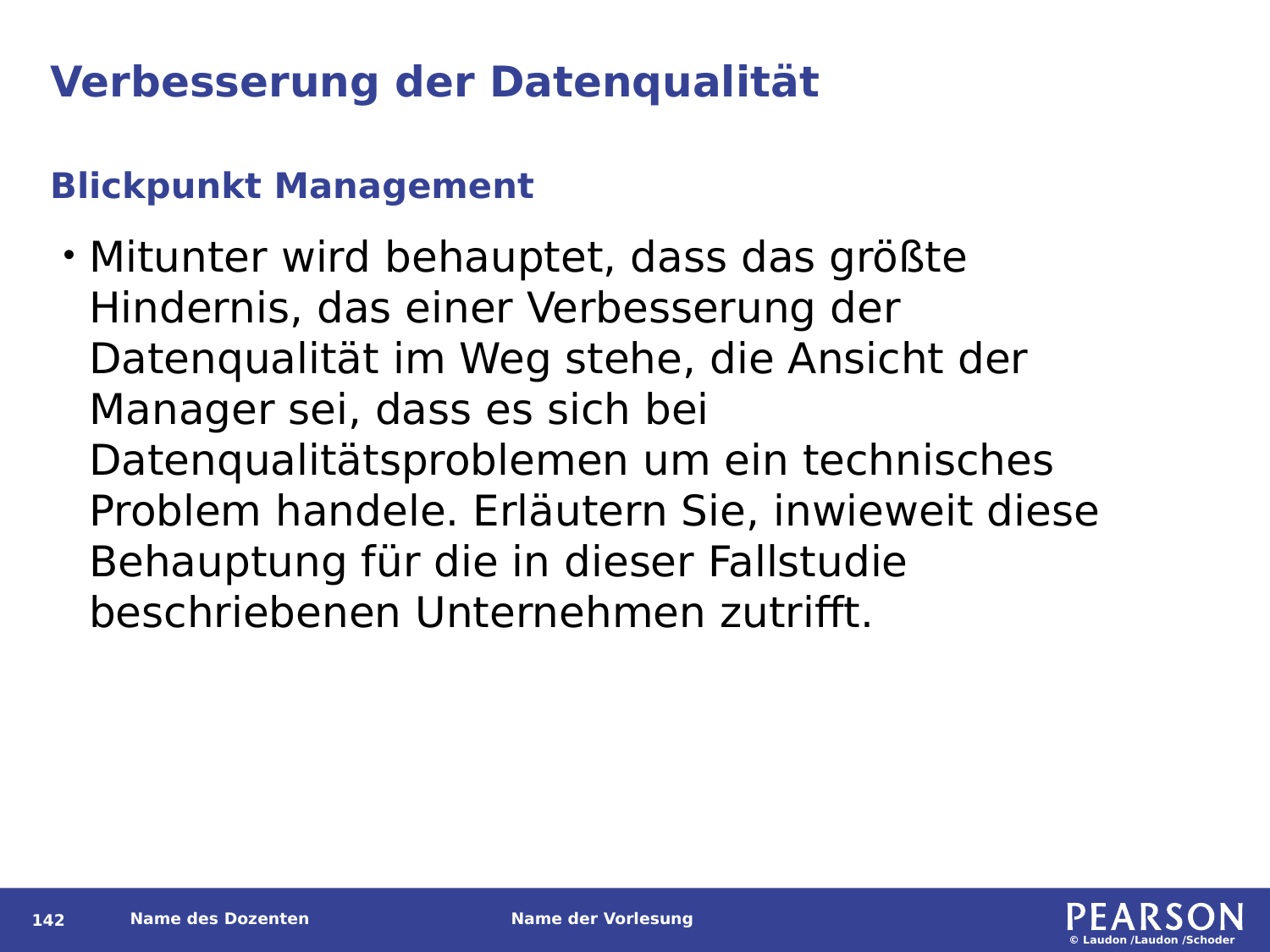

# Verbesserung der Datenqualität
Blickpunkt Management
Mitunter wird behauptet, dass das größte Hindernis, das einer Verbesserung der Datenqualität im Weg stehe, die Ansicht der Manager sei, dass es sich bei Datenqualitätsproblemen um ein technisches Problem handele. Erläutern Sie, inwieweit diese Behauptung für die in dieser Fallstudie beschriebenen Unternehmen zutrifft.
142